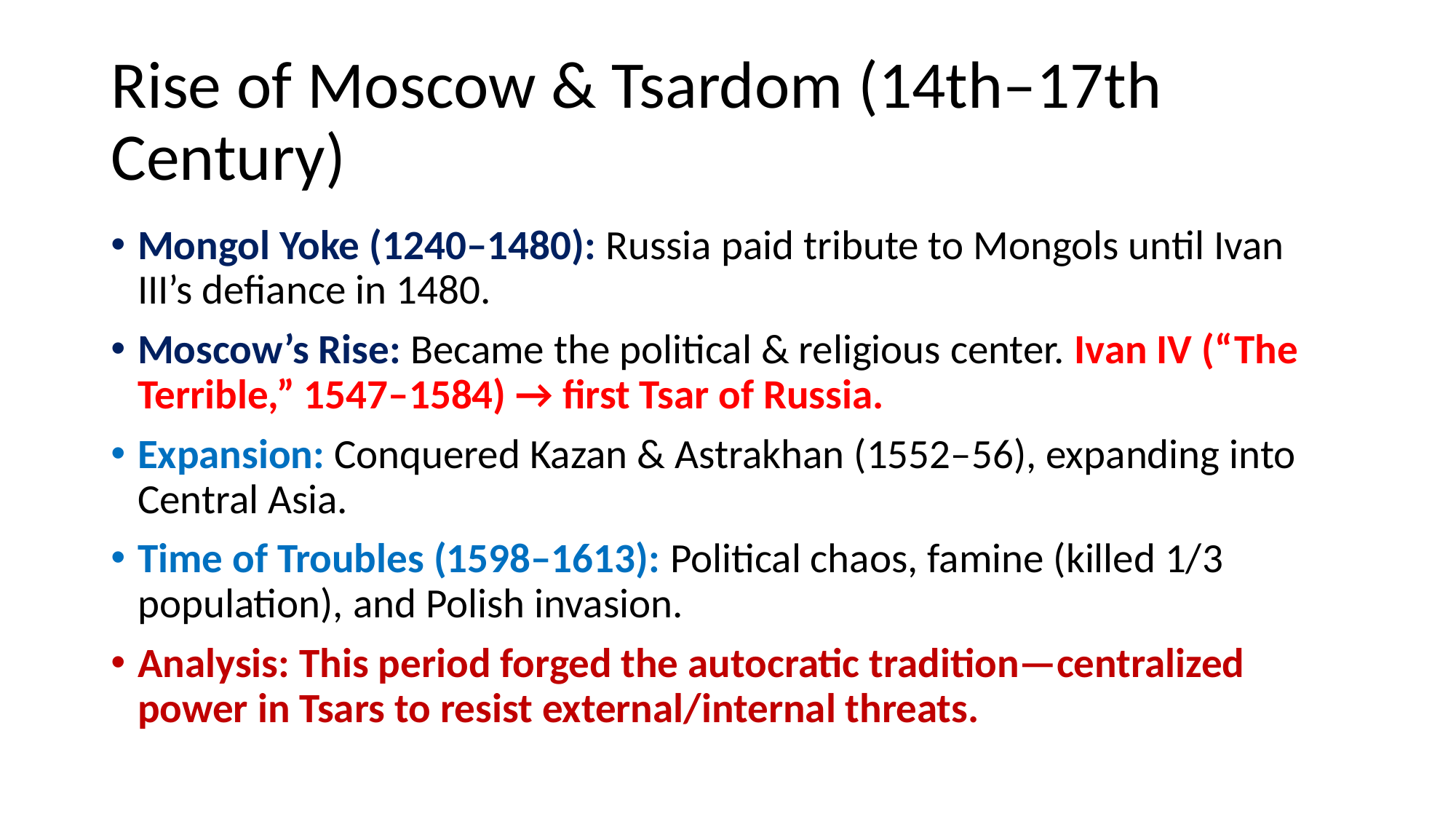

# Rise of Moscow & Tsardom (14th–17th Century)
Mongol Yoke (1240–1480): Russia paid tribute to Mongols until Ivan III’s defiance in 1480.
Moscow’s Rise: Became the political & religious center. Ivan IV (“The Terrible,” 1547–1584) → first Tsar of Russia.
Expansion: Conquered Kazan & Astrakhan (1552–56), expanding into Central Asia.
Time of Troubles (1598–1613): Political chaos, famine (killed 1/3 population), and Polish invasion.
Analysis: This period forged the autocratic tradition—centralized power in Tsars to resist external/internal threats.